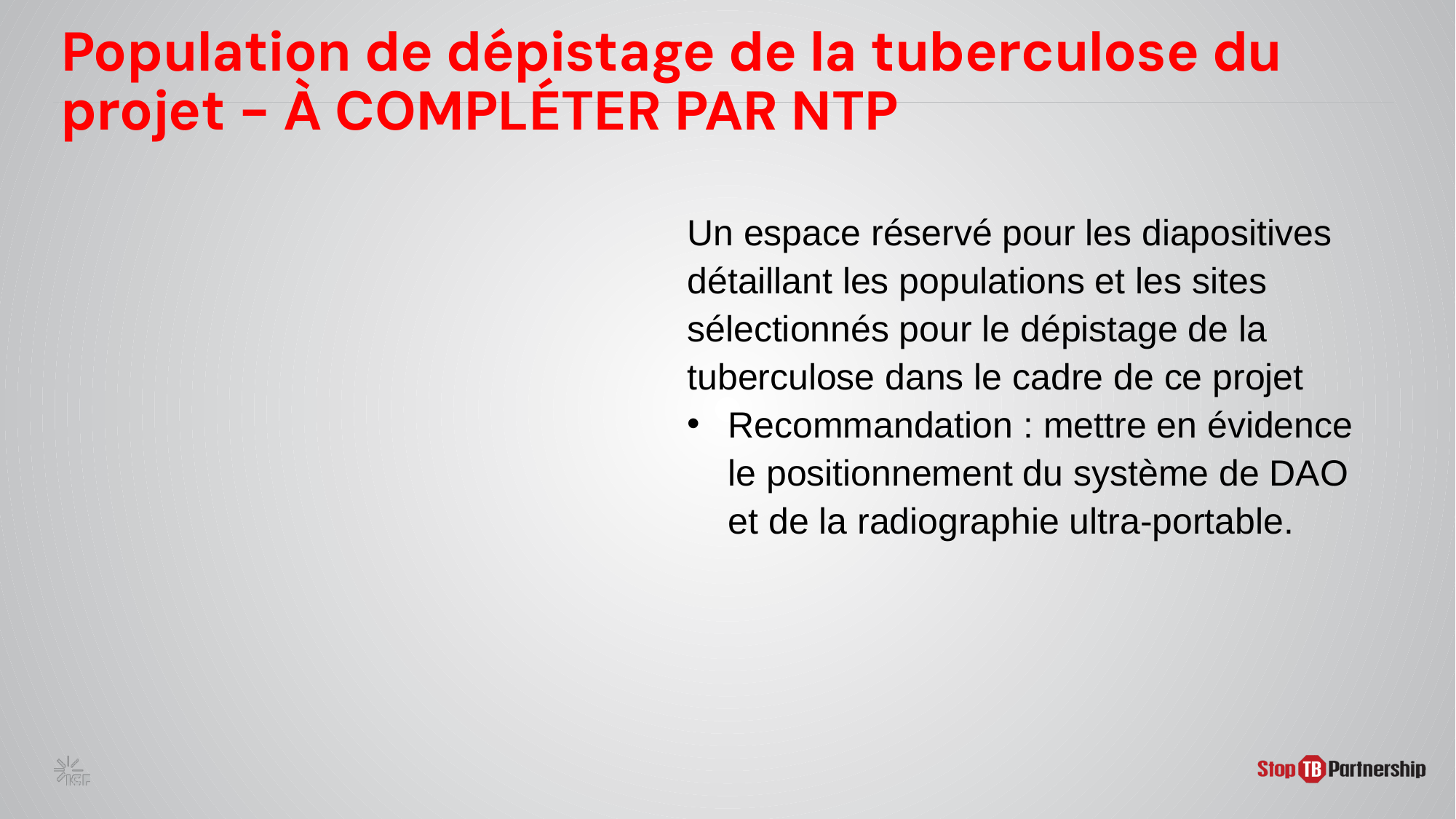

Population de dépistage de la tuberculose du projet - À COMPLÉTER PAR NTP
Un espace réservé pour les diapositives détaillant les populations et les sites sélectionnés pour le dépistage de la tuberculose dans le cadre de ce projet
Recommandation : mettre en évidence le positionnement du système de DAO et de la radiographie ultra-portable.